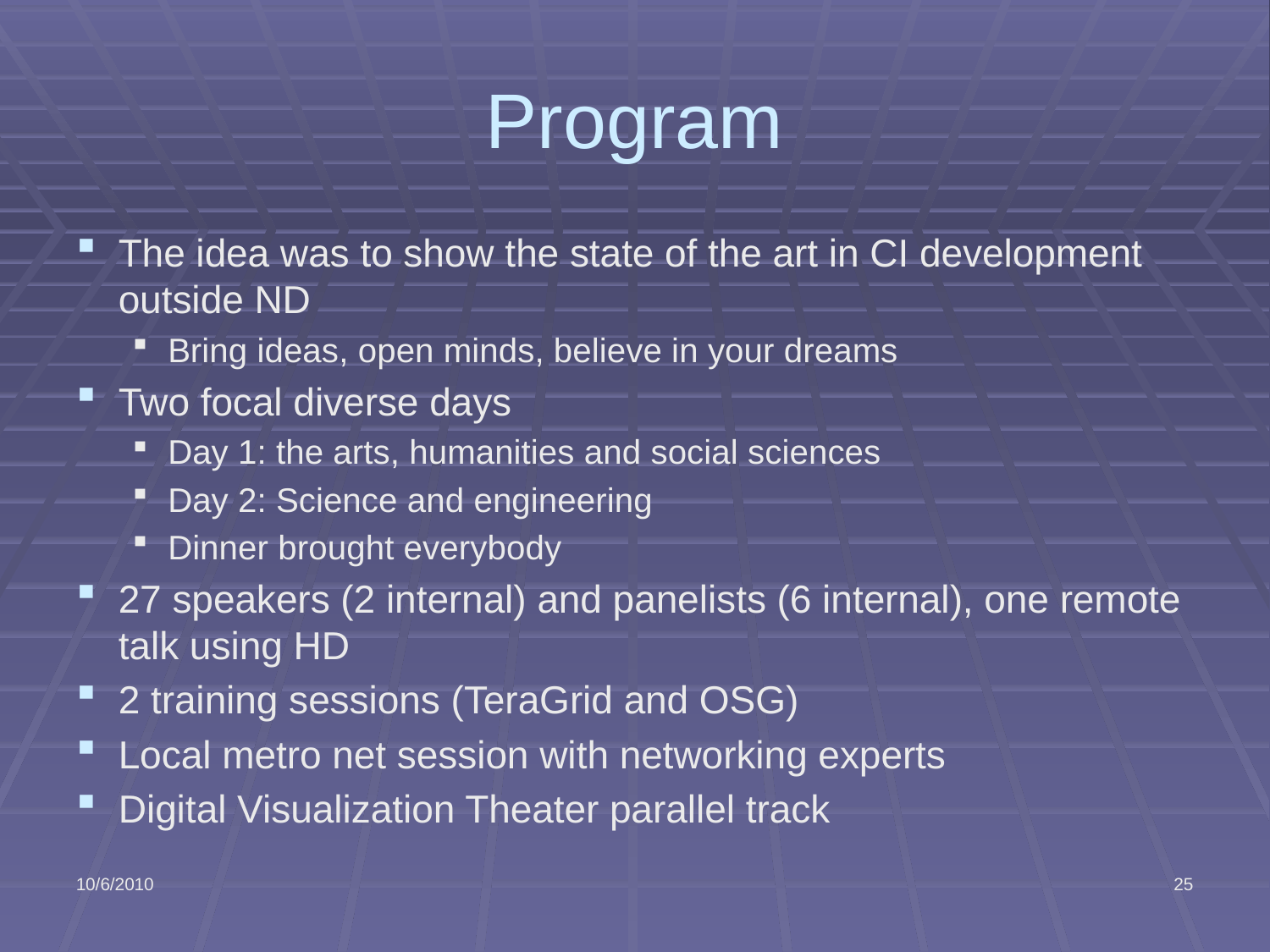

# Program
The idea was to show the state of the art in CI development outside ND
Bring ideas, open minds, believe in your dreams
Two focal diverse days
Day 1: the arts, humanities and social sciences
Day 2: Science and engineering
Dinner brought everybody
27 speakers (2 internal) and panelists (6 internal), one remote talk using HD
2 training sessions (TeraGrid and OSG)
Local metro net session with networking experts
Digital Visualization Theater parallel track

10/6/2010
25